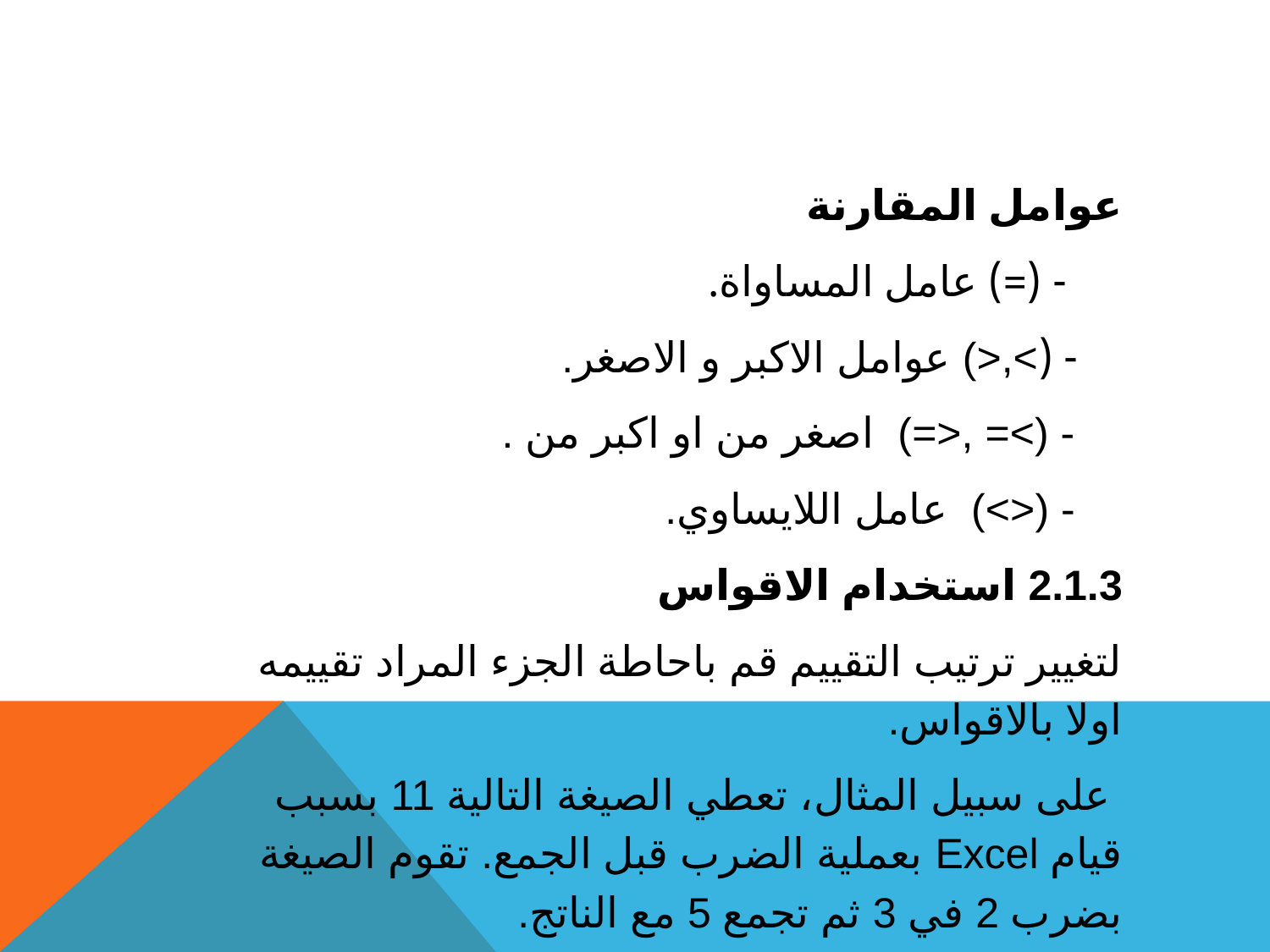

عوامل المقارنة
     - (=) عامل المساواة.
    - (>,<) عوامل الاكبر و الاصغر.
    - (>= ,<=)  اصغر من او اكبر من .
    - (<>)  عامل اللايساوي.
2.1.3 استخدام الاقواس
لتغيير ترتيب التقييم قم باحاطة الجزء المراد تقييمه اولا بالاقواس.
 على سبيل المثال، تعطي الصيغة التالية 11 بسبب قيام Excel بعملية الضرب قبل الجمع. تقوم الصيغة بضرب 2 في 3 ثم تجمع 5 مع الناتج.